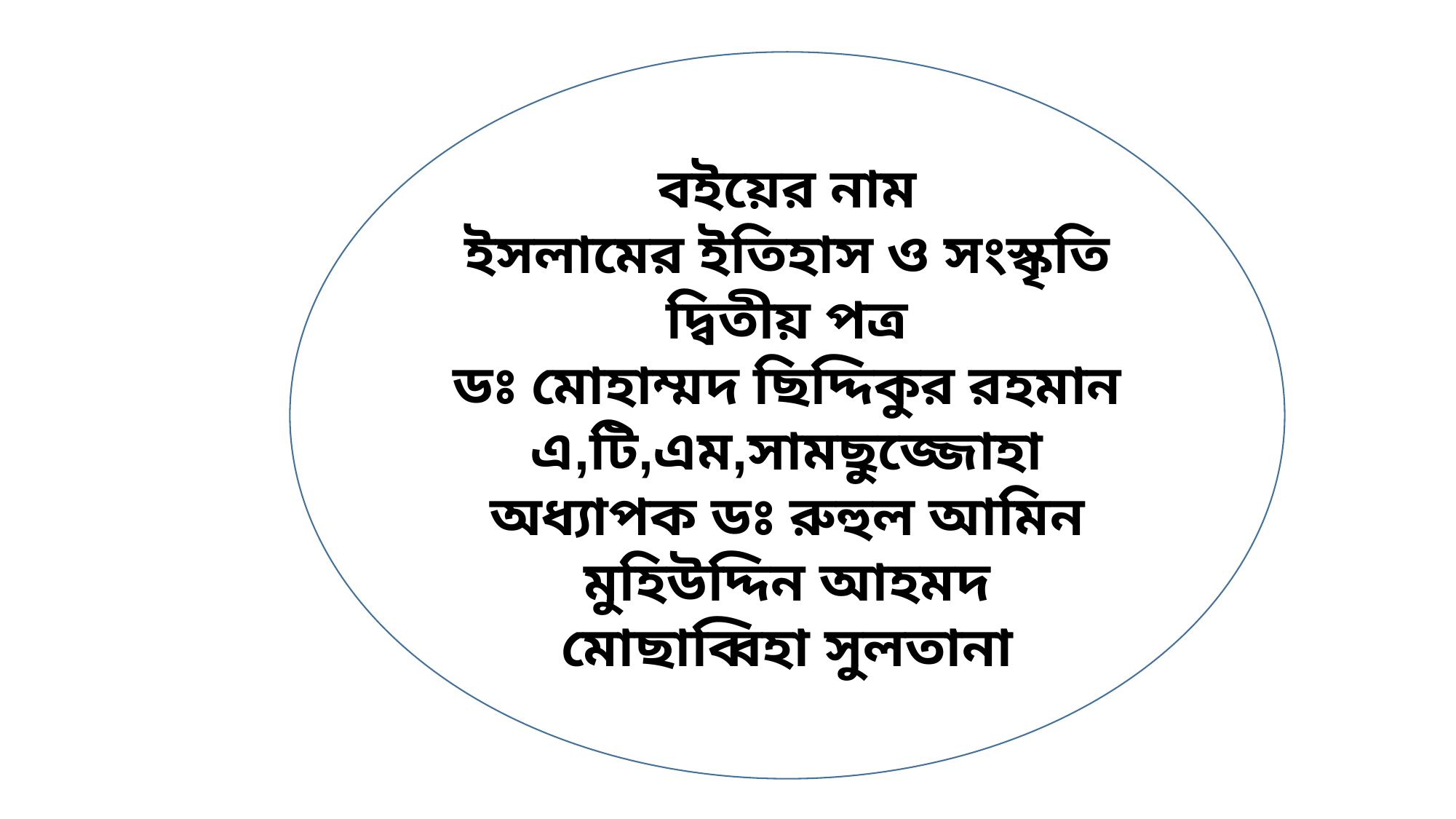

বইয়ের নাম
ইসলামের ইতিহাস ও সংস্কৃতি
দ্বিতীয় পত্র
ডঃ মোহাম্মদ ছিদ্দিকুর রহমান
এ,টি,এম,সামছুজ্জোহা
অধ্যাপক ডঃ রুহুল আমিন
মুহিউদ্দিন আহমদ
মোছাব্বিহা সুলতানা